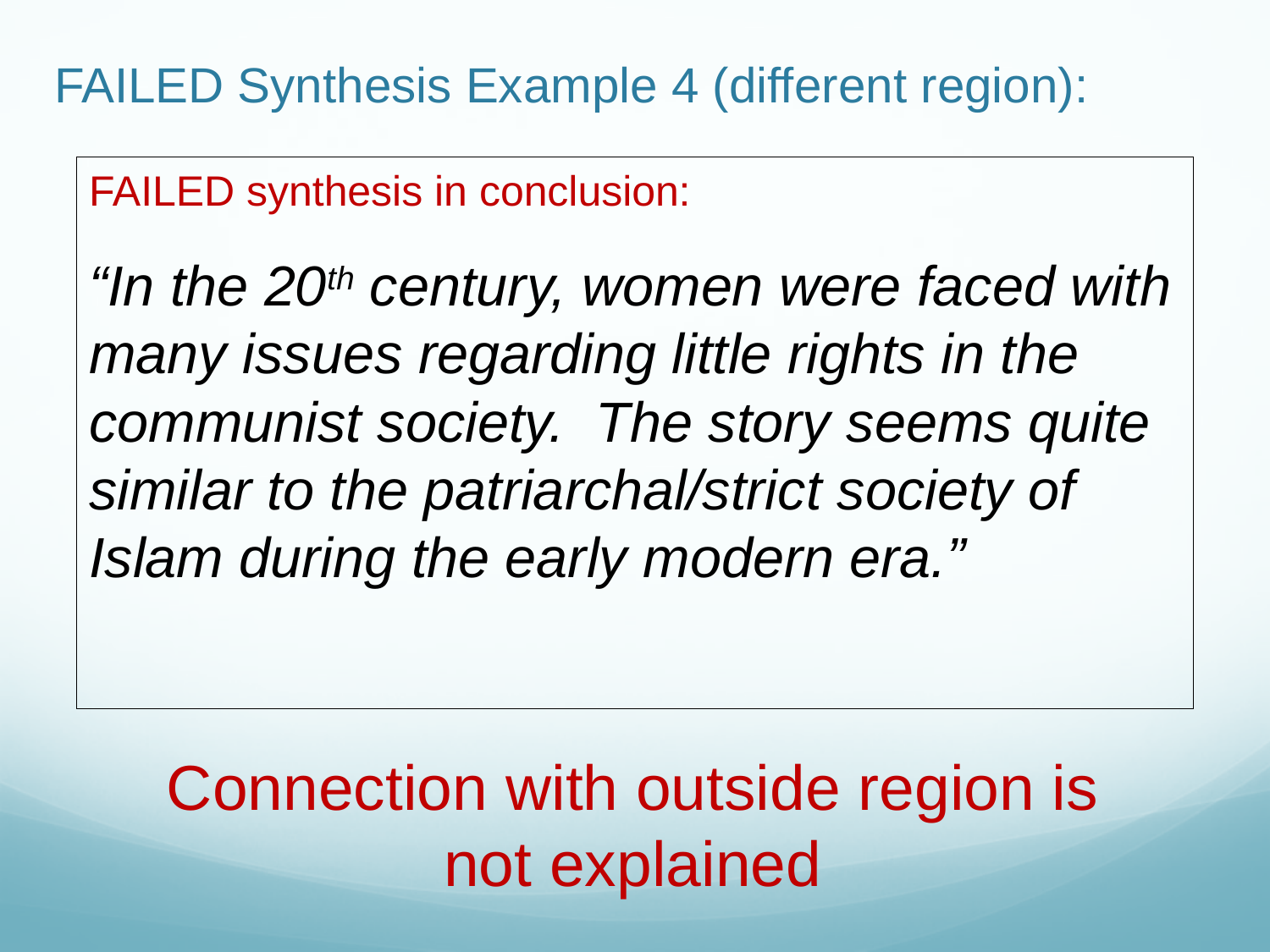

# FAILED Synthesis Example 4 (different region):
FAILED synthesis in conclusion:
“In the 20th century, women were faced with many issues regarding little rights in the communist society.  The story seems quite similar to the patriarchal/strict society of Islam during the early modern era.”
Connection with outside region is not explained